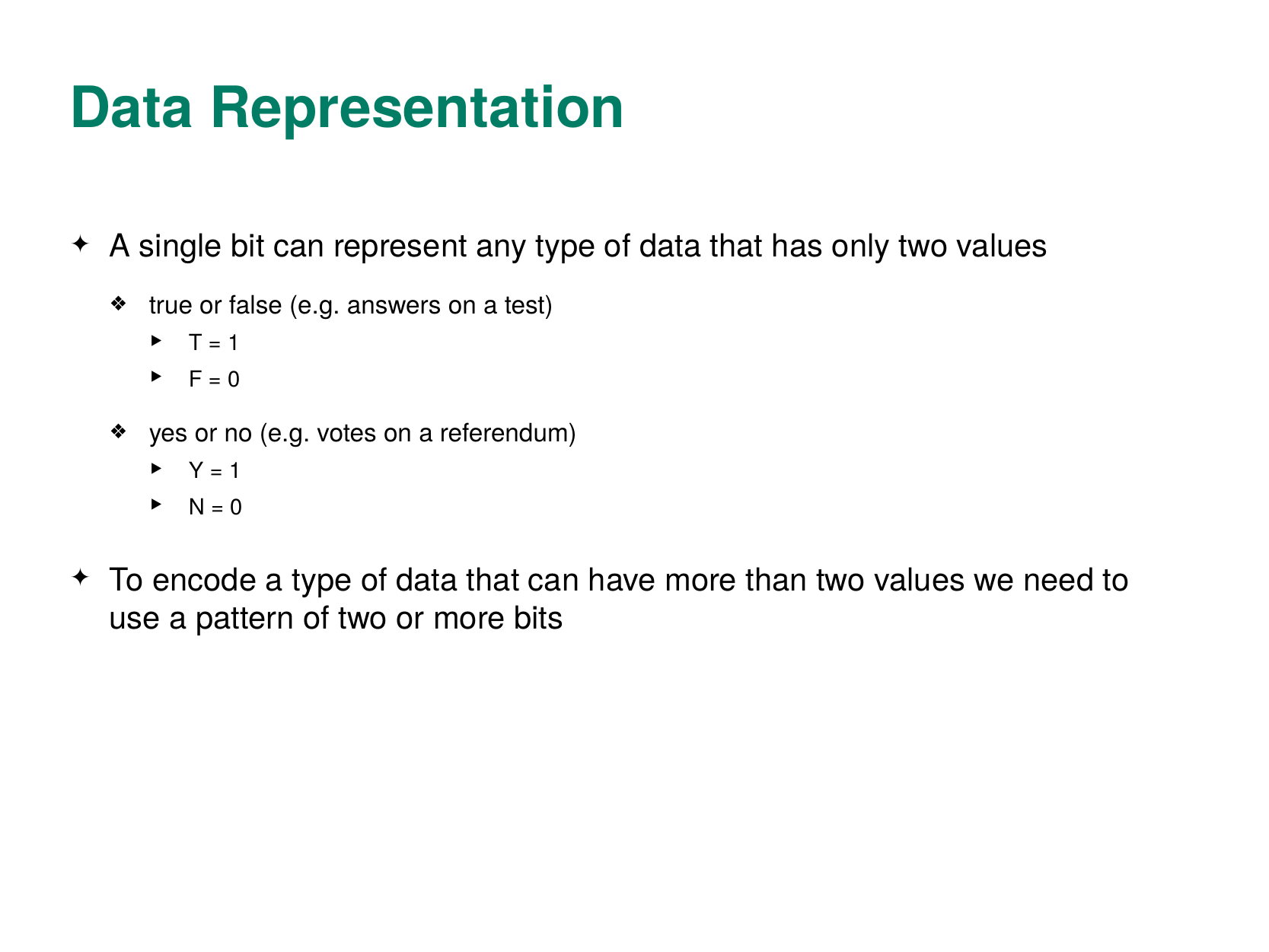

# Data Representation
A single bit can represent any type of data that has only two values
true or false (e.g. answers on a test)
T = 1
F = 0
yes or no (e.g. votes on a referendum)
Y = 1
N = 0
To encode a type of data that can have more than two values we need to use a pattern of two or more bits